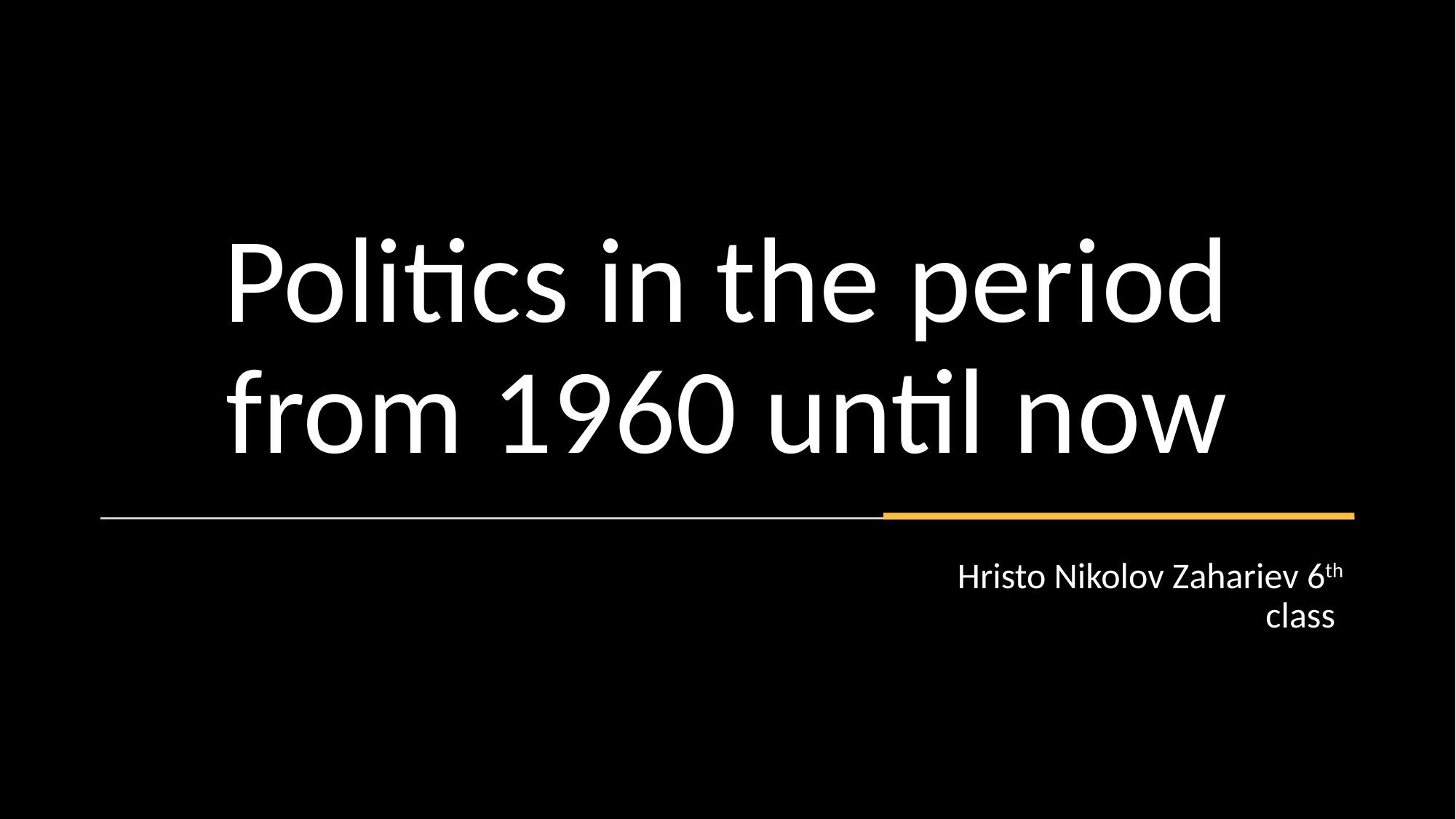

# Politics in the period from 1960 until now

Hristo Nikolov Zahariev 6th class